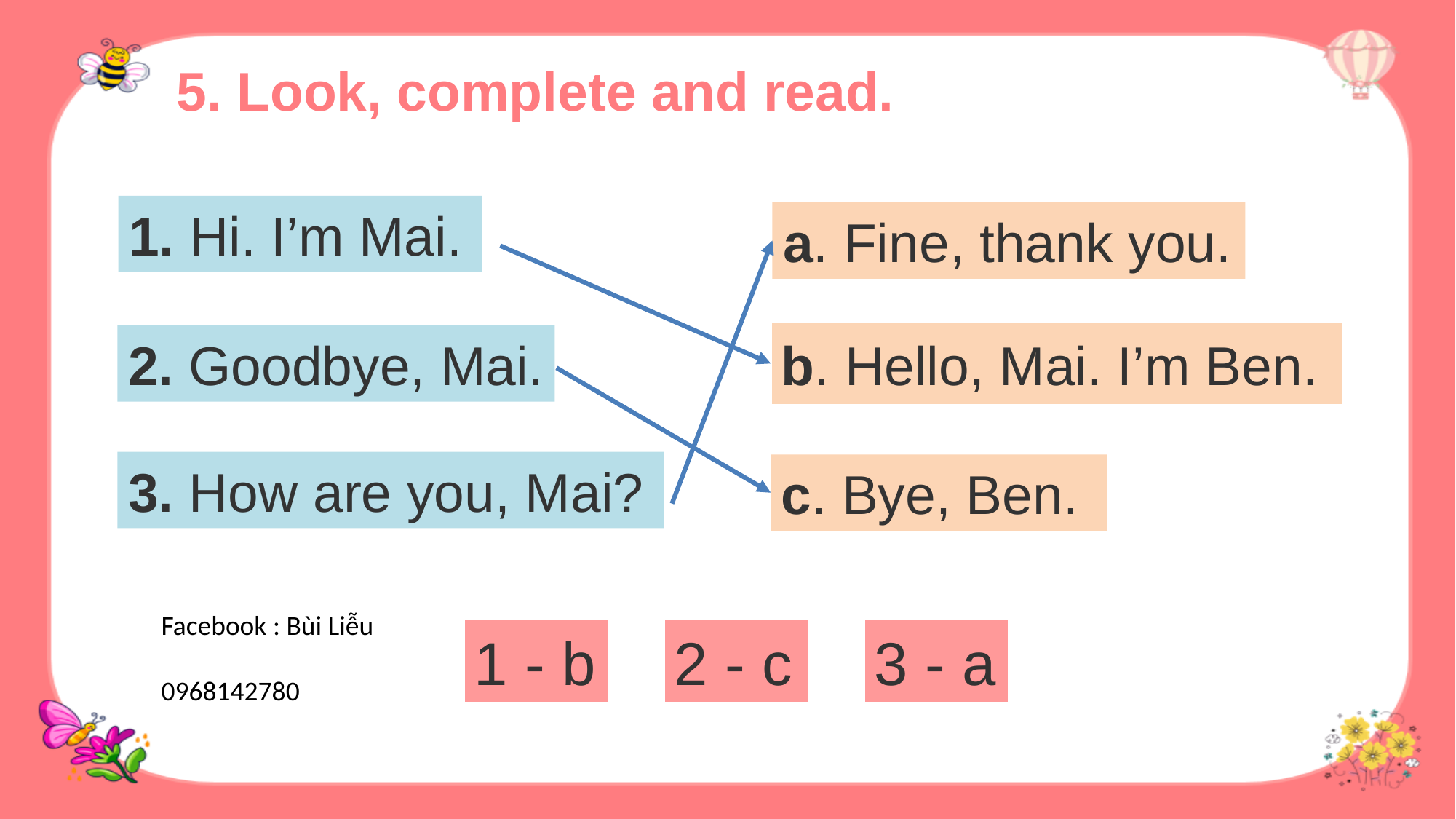

5. Look, complete and read.
1. Hi. I’m Mai.
a. Fine, thank you.
b. Hello, Mai. I’m Ben.
2. Goodbye, Mai.
3. How are you, Mai?
c. Bye, Ben.
Facebook : Bùi Liễu
0968142780
1 - b
2 - c
3 - a